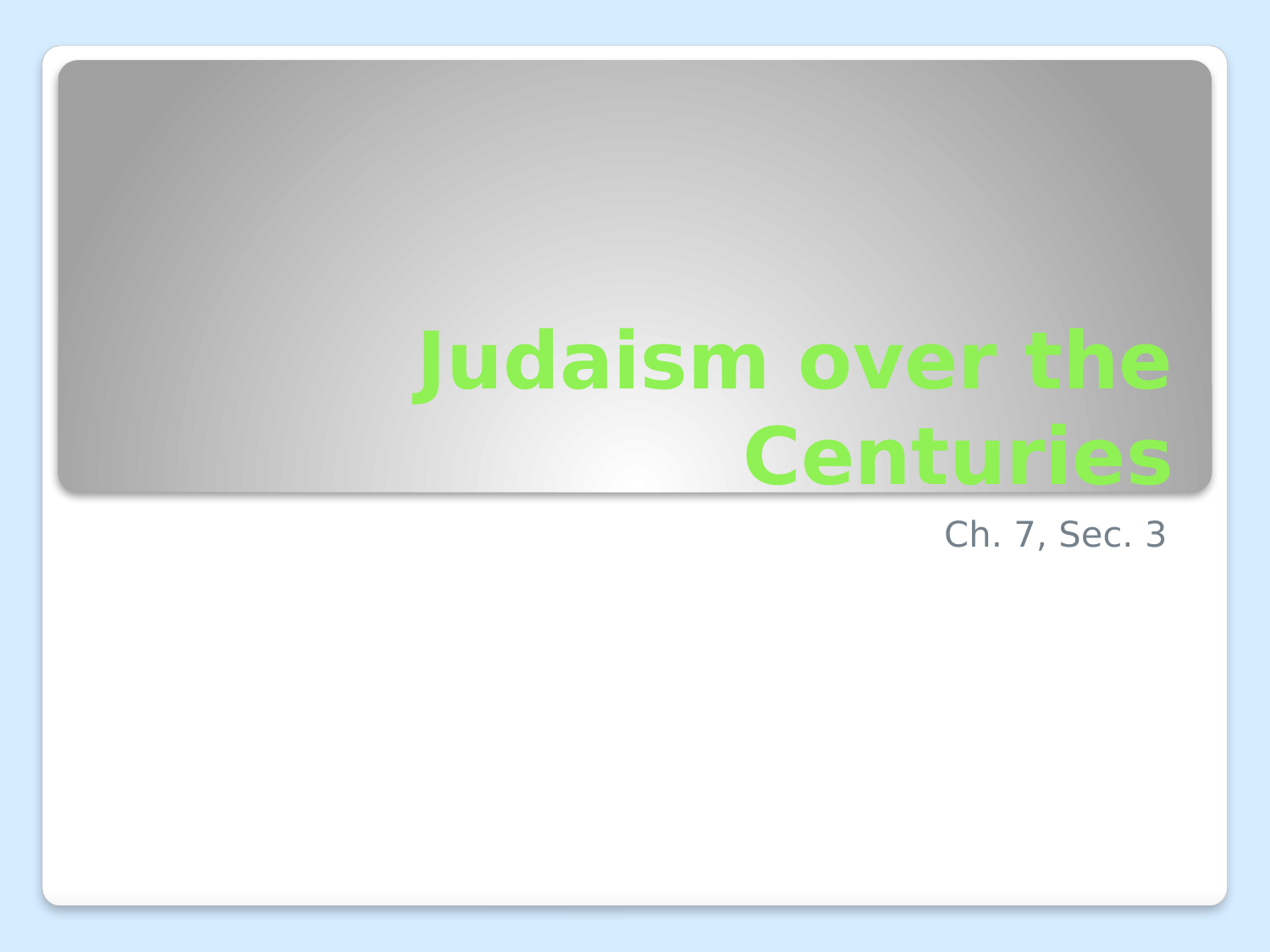

# Judaism over the Centuries
Ch. 7, Sec. 3